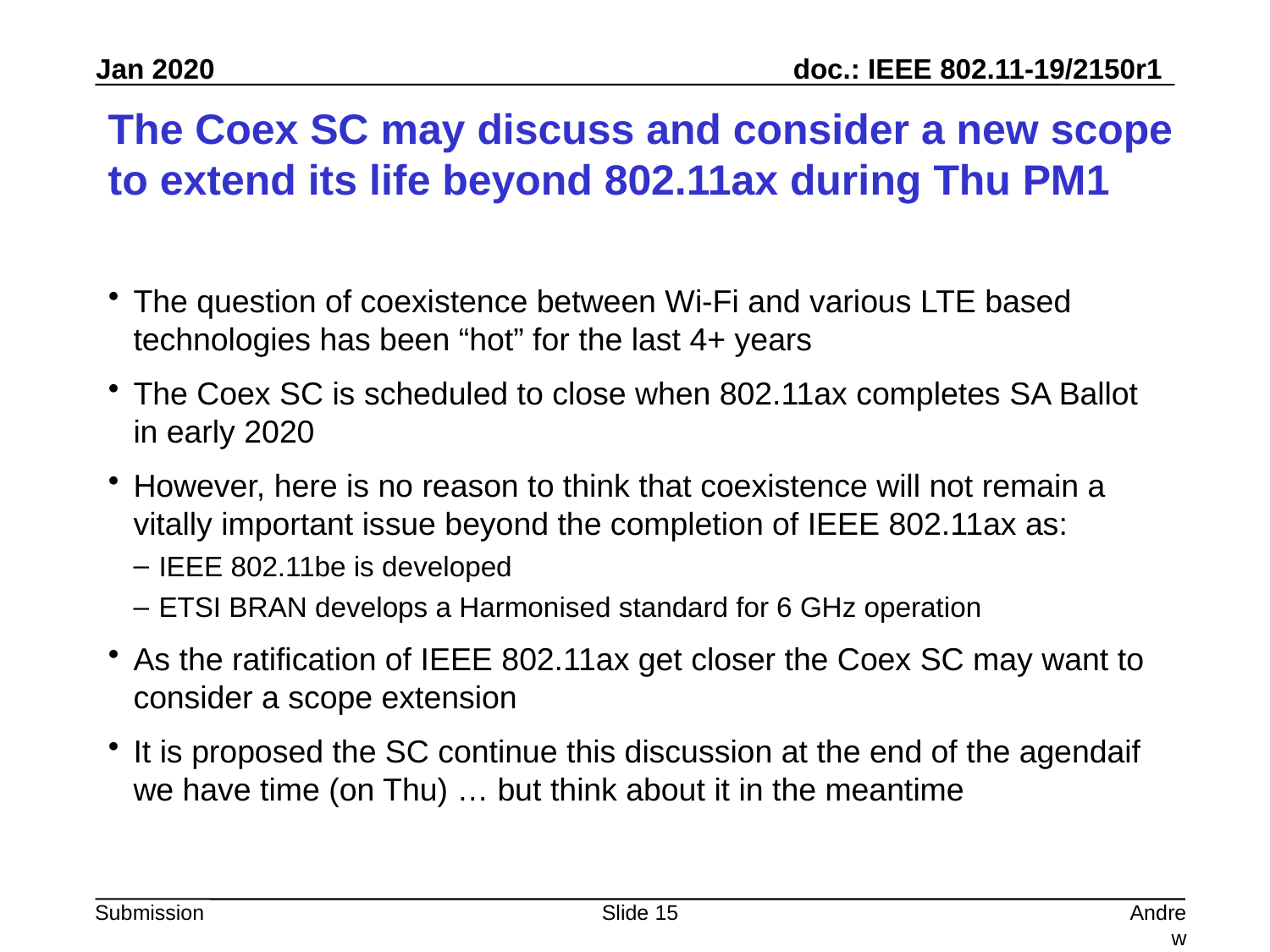

# The Coex SC may discuss and consider a new scope to extend its life beyond 802.11ax during Thu PM1
The question of coexistence between Wi-Fi and various LTE based technologies has been “hot” for the last 4+ years
The Coex SC is scheduled to close when 802.11ax completes SA Ballot in early 2020
However, here is no reason to think that coexistence will not remain a vitally important issue beyond the completion of IEEE 802.11ax as:
IEEE 802.11be is developed
ETSI BRAN develops a Harmonised standard for 6 GHz operation
As the ratification of IEEE 802.11ax get closer the Coex SC may want to consider a scope extension
It is proposed the SC continue this discussion at the end of the agendaif we have time (on Thu) … but think about it in the meantime
Slide 15
Andrew Myles, Cisco